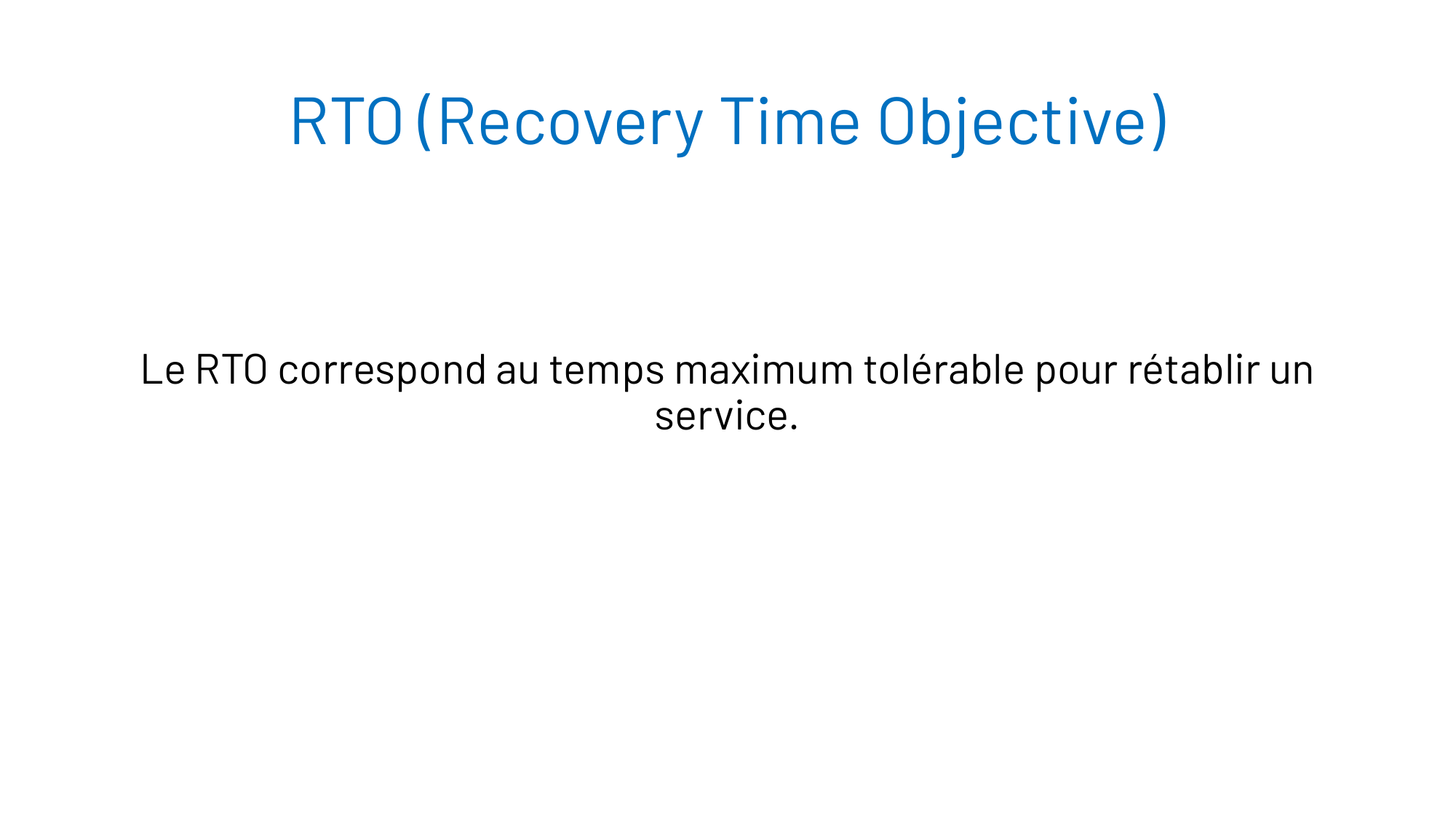

# RTO (Recovery Time Objective)
Le RTO correspond au temps maximum tolérable pour rétablir un service.